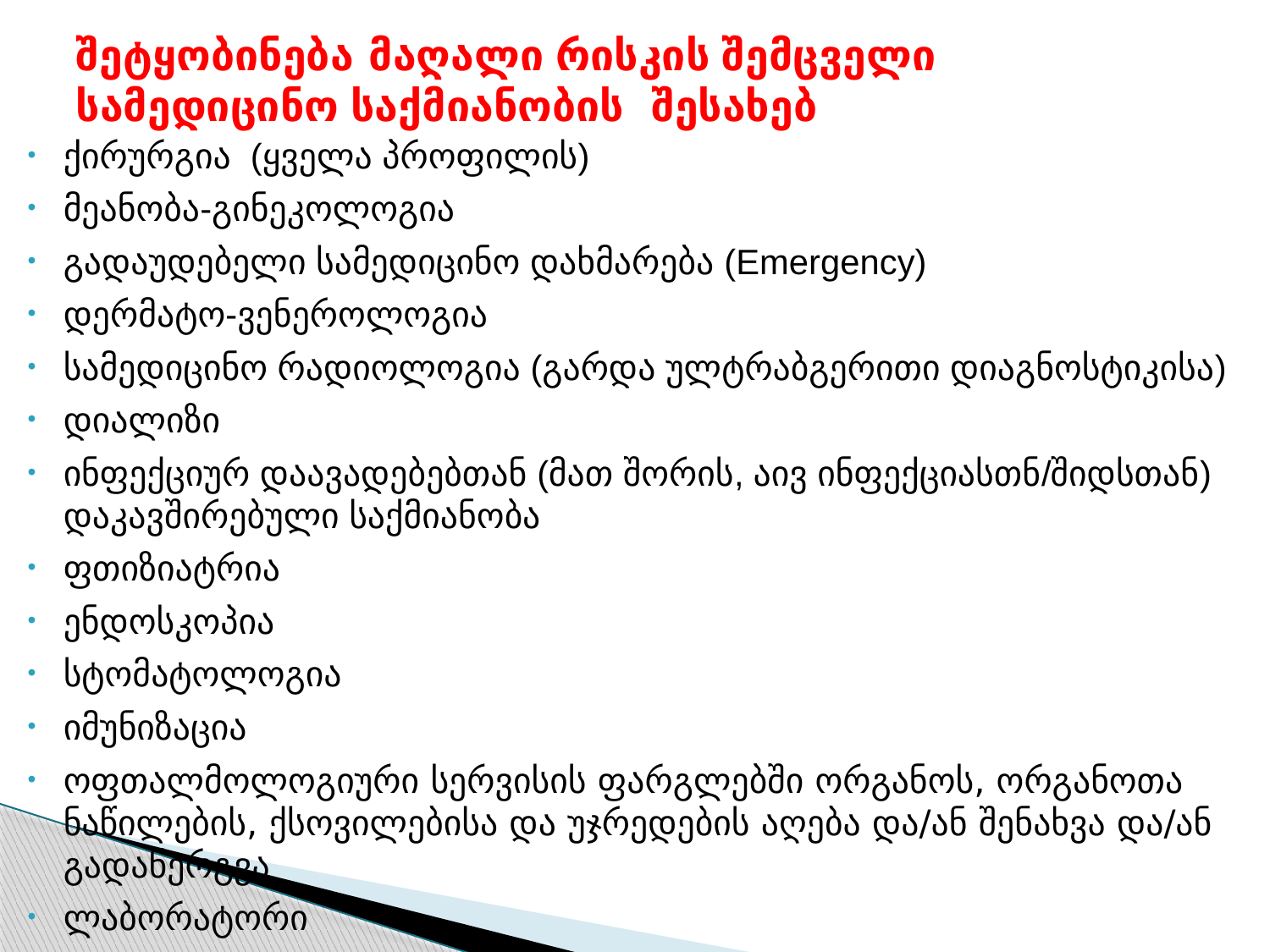

# შეტყობინება მაღალი რისკის შემცველი სამედიცინო საქმიანობის  შესახებ
ქირურგია  (ყველა პროფილის)
მეანობა-გინეკოლოგია
გადაუდებელი სამედიცინო დახმარება (Emergency)
დერმატო-ვენეროლოგია
სამედიცინო რადიოლოგია (გარდა ულტრაბგერითი დიაგნოსტიკისა)
დიალიზი
ინფექციურ დაავადებებთან (მათ შორის, აივ ინფექციასთნ/შიდსთან) დაკავშირებული საქმიანობა
ფთიზიატრია
ენდოსკოპია
სტომატოლოგია
იმუნიზაცია
ოფთალმოლოგიური სერვისის ფარგლებში ორგანოს, ორგანოთა ნაწილების, ქსოვილებისა და უჯრედების აღება და/ან შენახვა და/ან გადანერგვა
ლაბორატორი